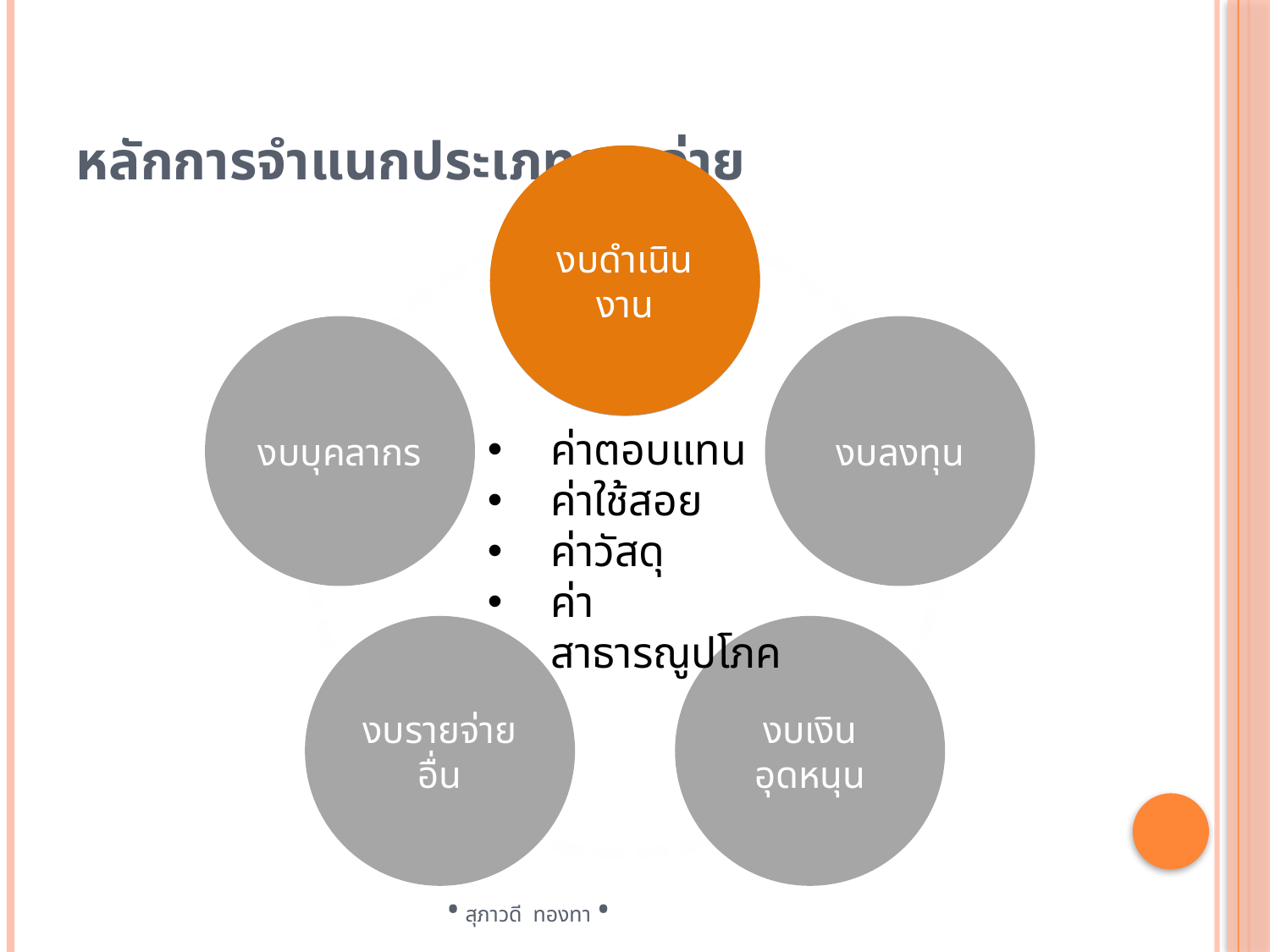

# หลักการจำแนกประเภทรายจ่าย
งบดำเนินงาน
งบดำเนินงาน

งบบุคลากร
งบลงทุน
งบรายจ่ายอื่น
งบเงินอุดหนุน
ค่าตอบแทน
ค่าใช้สอย
ค่าวัสดุ
ค่าสาธารณูปโภค

• สุภาวดี  ทองทา •
7